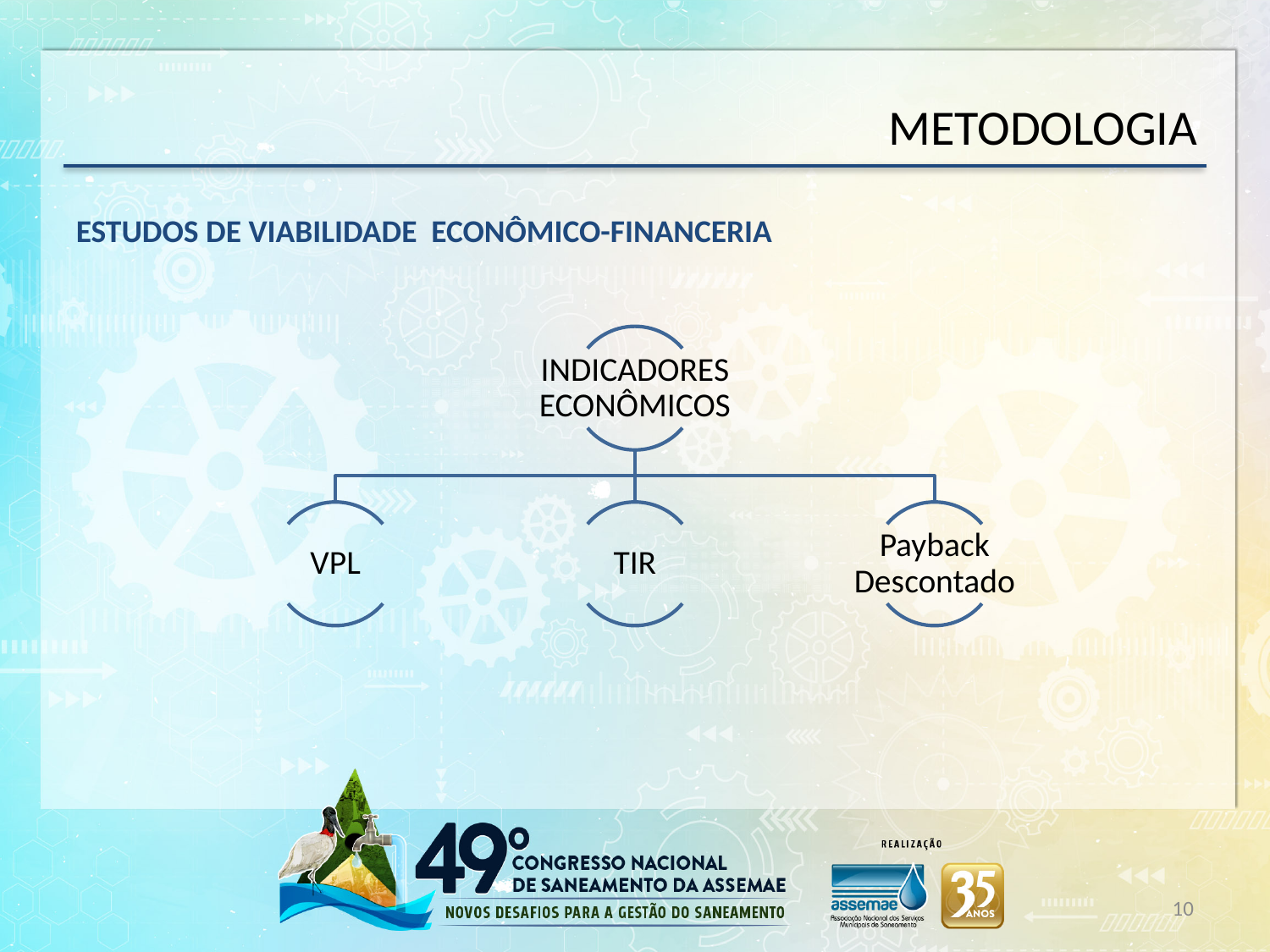

# METODOLOGIA
INDICADORES ECONÔMICOS
VPL
TIR
Payback Descontado
ESTUDOS DE VIABILIDADE  ECONÔMICO-FINANCERIA
10